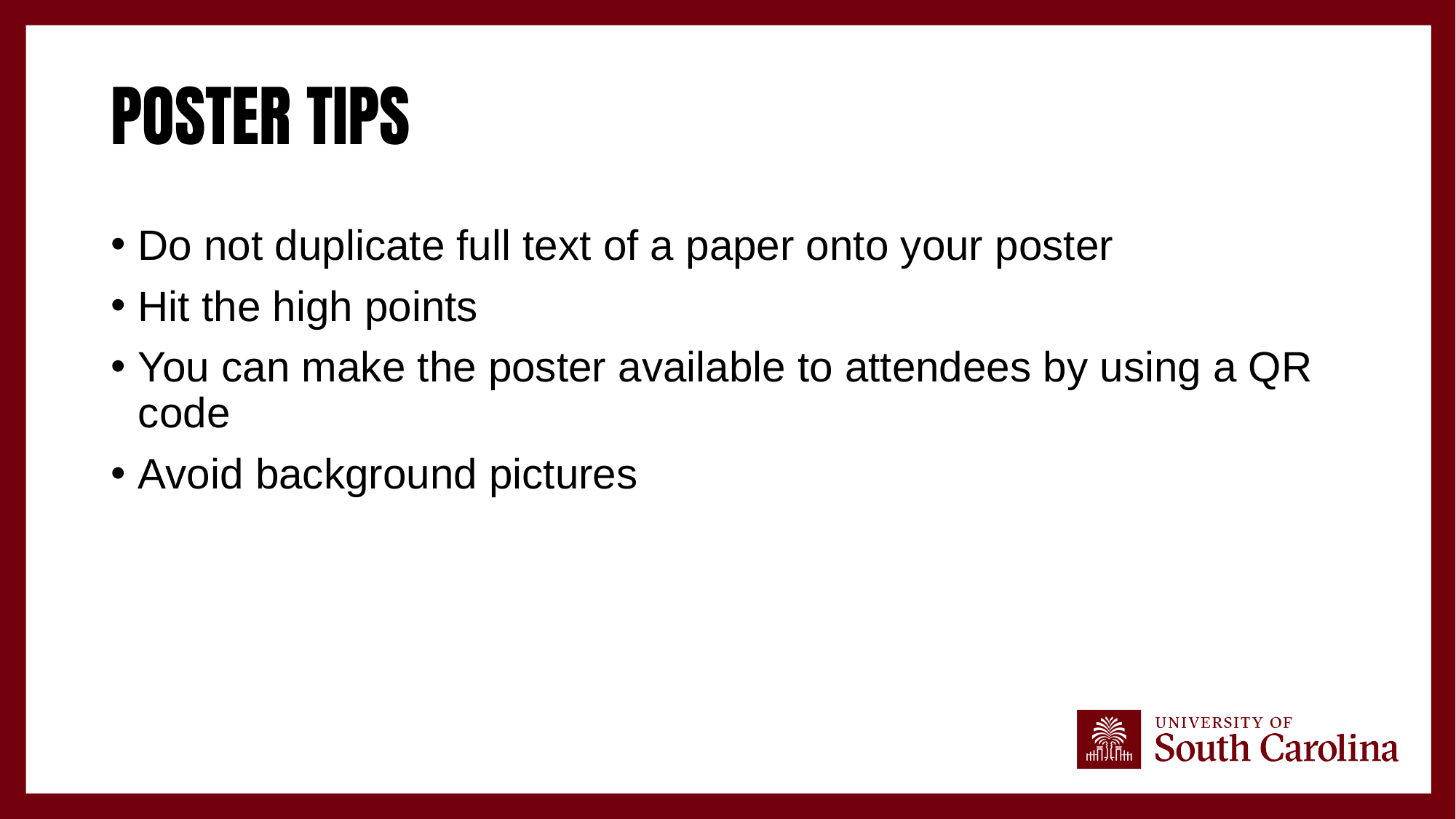

# Poster tips
Do not duplicate full text of a paper onto your poster
Hit the high points
You can make the poster available to attendees by using a QR code
Avoid background pictures